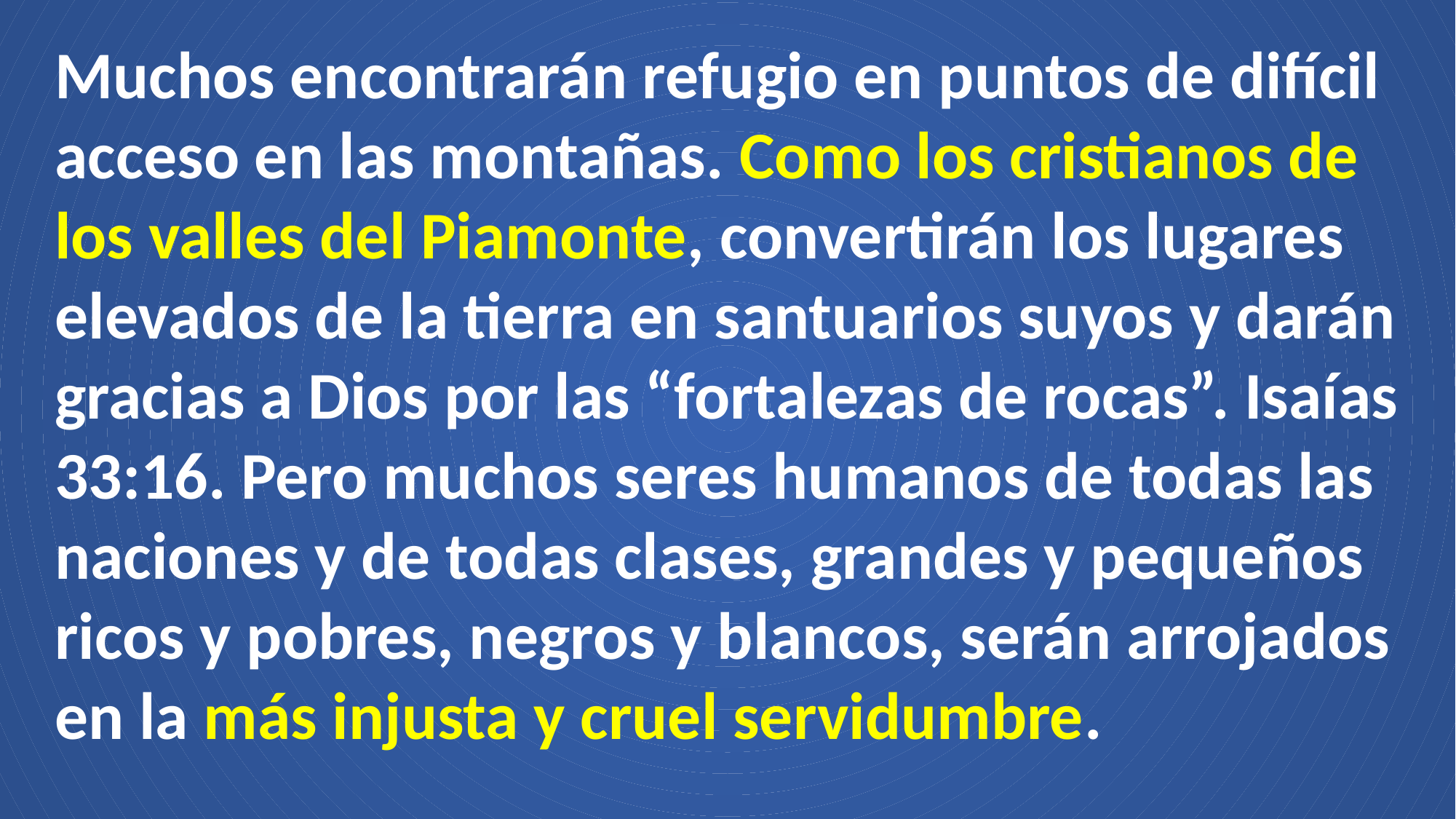

Muchos encontrarán refugio en puntos de difícil acceso en las montañas. Como los cristianos de los valles del Piamonte, convertirán los lugares elevados de la tierra en santuarios suyos y darán gracias a Dios por las “fortalezas de rocas”. Isaías 33:16. Pero muchos seres humanos de todas las naciones y de todas clases, grandes y pequeños ricos y pobres, negros y blancos, serán arrojados en la más injusta y cruel servidumbre.